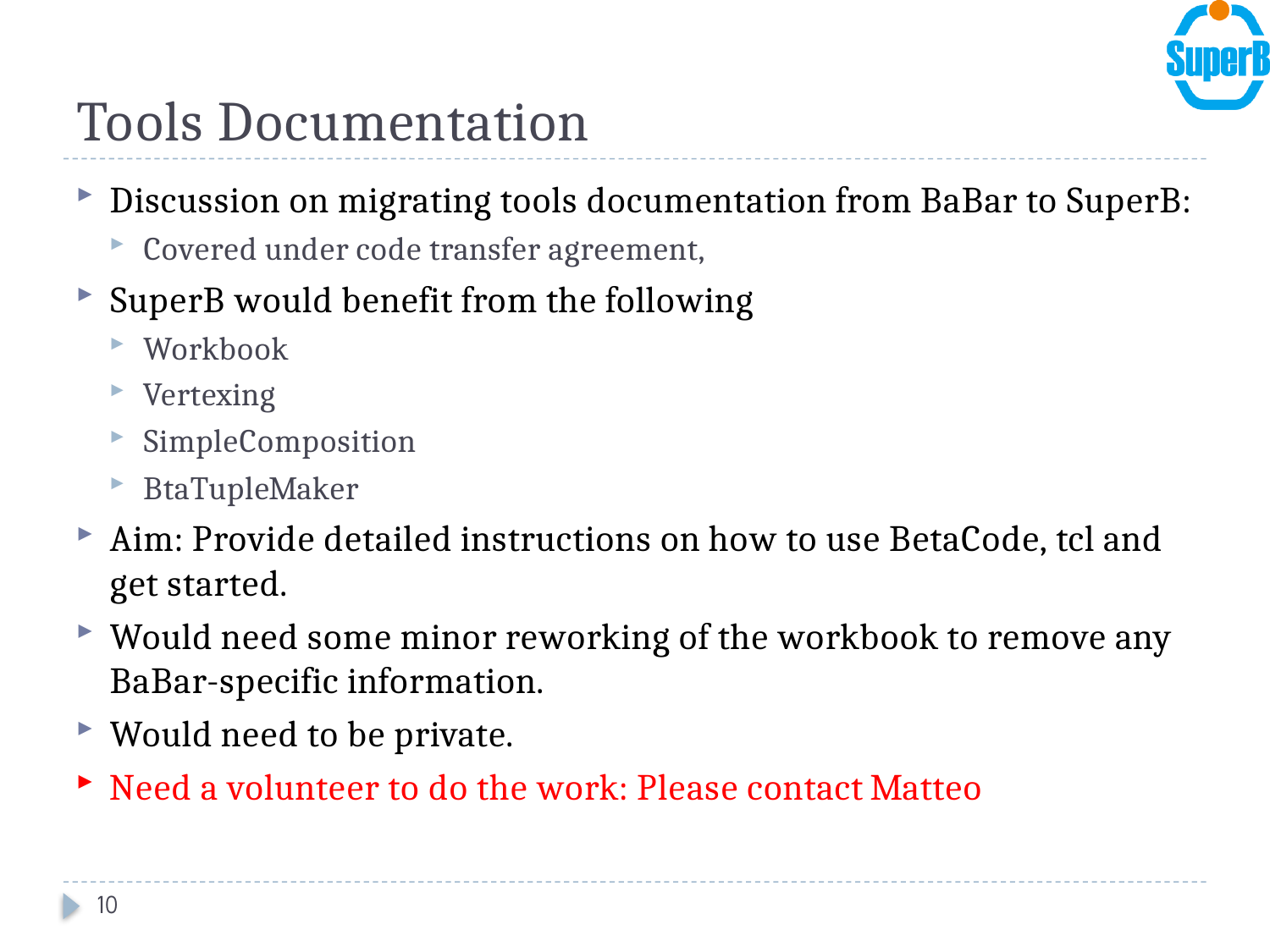

# Tools Documentation
Discussion on migrating tools documentation from BaBar to SuperB:
Covered under code transfer agreement,
SuperB would benefit from the following
Workbook
Vertexing
SimpleComposition
BtaTupleMaker
Aim: Provide detailed instructions on how to use BetaCode, tcl and get started.
Would need some minor reworking of the workbook to remove any BaBar-specific information.
Would need to be private.
Need a volunteer to do the work: Please contact Matteo
10